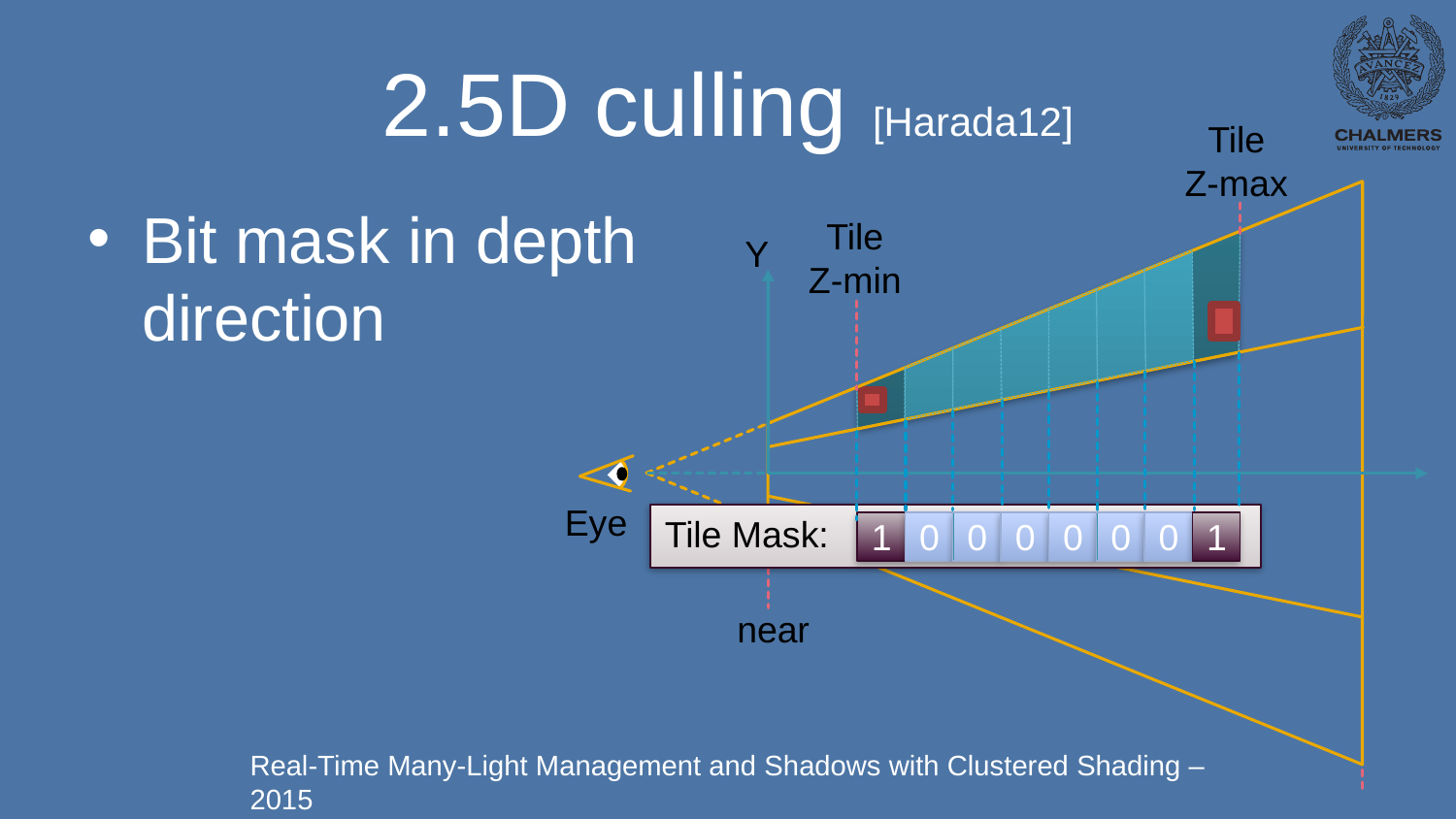

# 2.5D culling [Harada12]
Tile
Z-max
Bit mask in depth direction

Tile
Z-min
Y

Eye
Tile Mask:
1
0
0
0
0
0
0
1
near